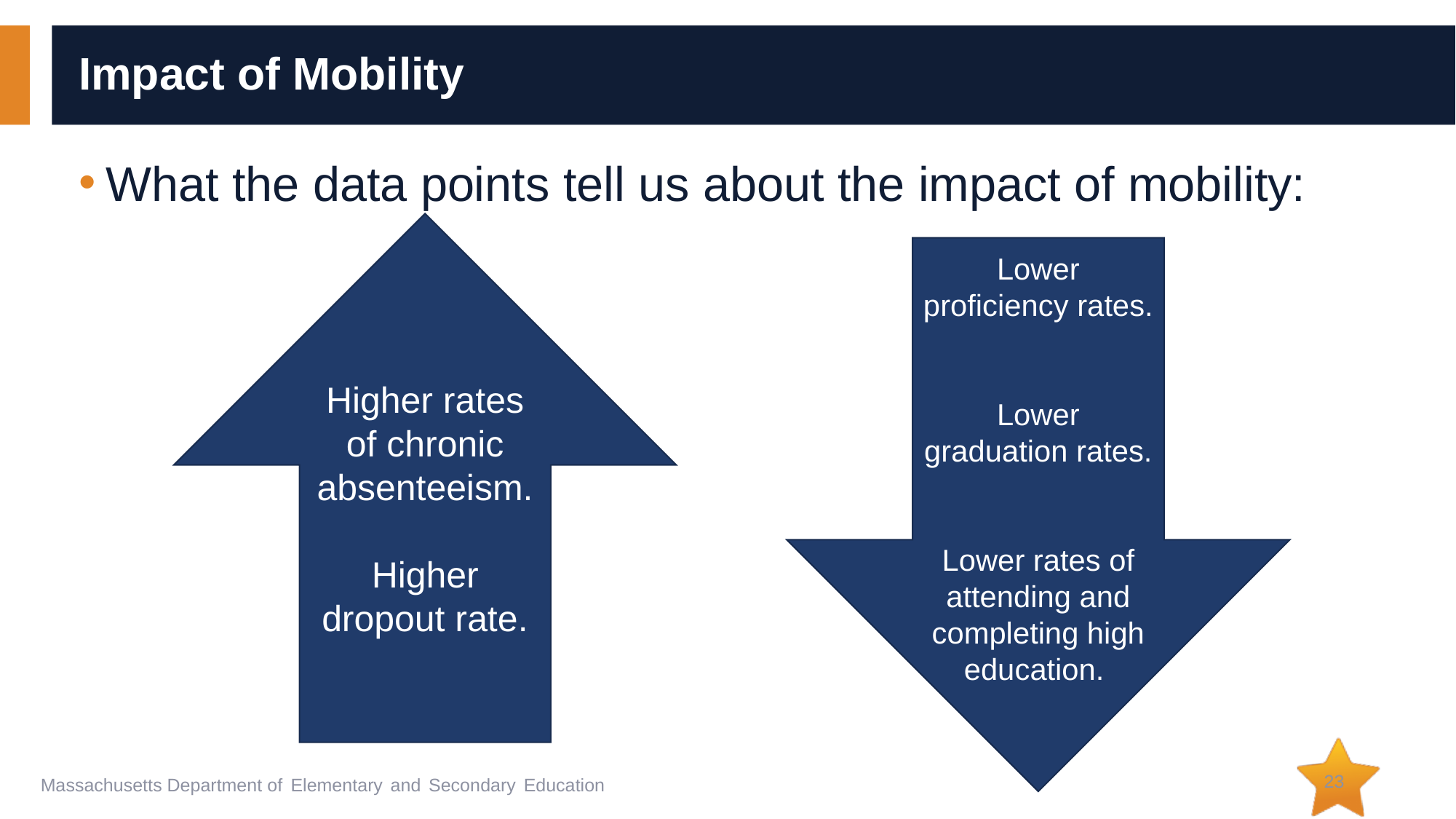

# Impact of Mobility
What the data points tell us about the impact of mobility:
Higher rates of chronic absenteeism.

Higher dropout rate.

Lower proficiency rates.

Lower graduation rates.

Lower rates of attending and completing high education.
23